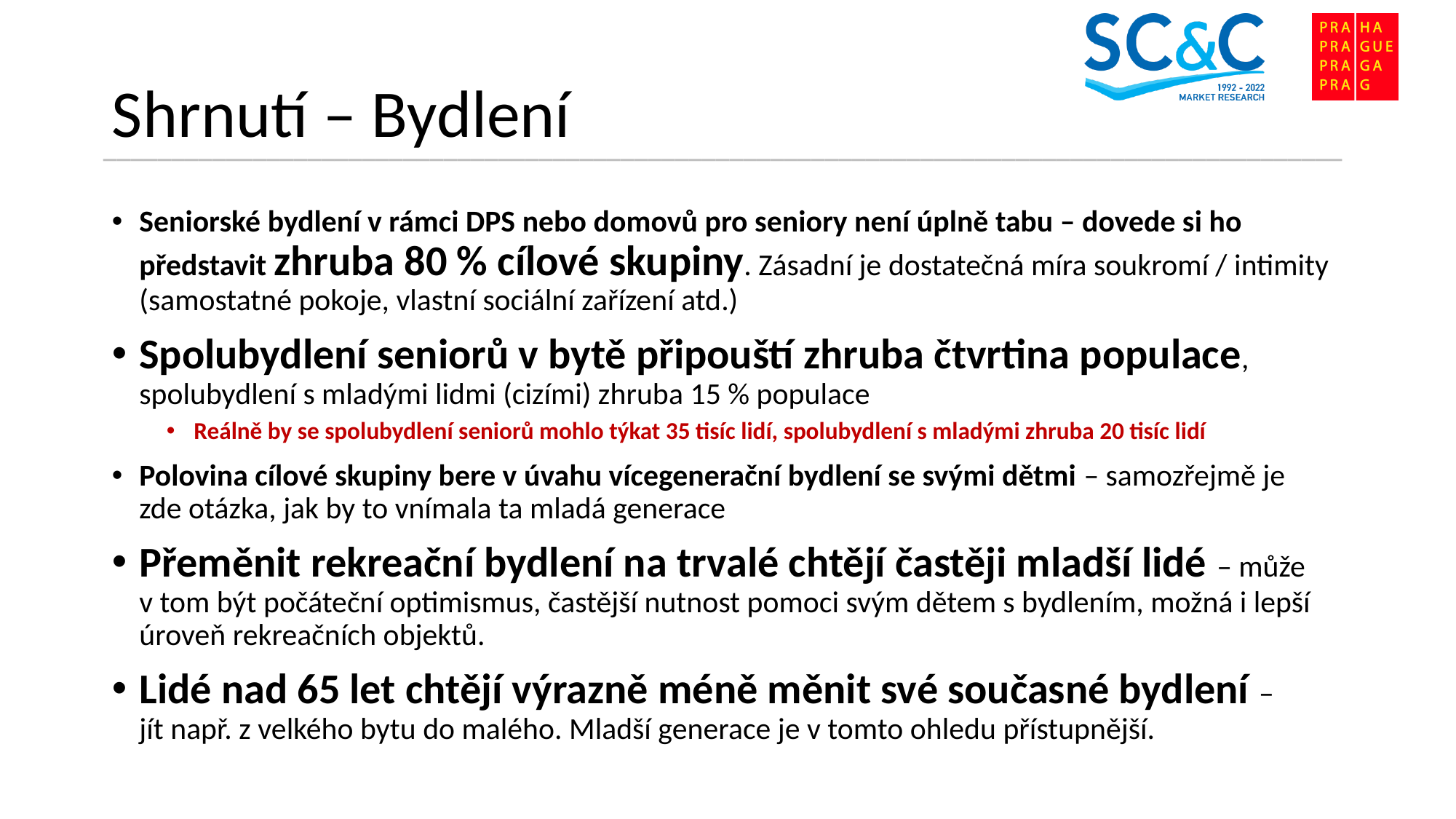

# Shrnutí – Bydlení
Seniorské bydlení v rámci DPS nebo domovů pro seniory není úplně tabu – dovede si ho představit zhruba 80 % cílové skupiny. Zásadní je dostatečná míra soukromí / intimity (samostatné pokoje, vlastní sociální zařízení atd.)
Spolubydlení seniorů v bytě připouští zhruba čtvrtina populace, spolubydlení s mladými lidmi (cizími) zhruba 15 % populace
Reálně by se spolubydlení seniorů mohlo týkat 35 tisíc lidí, spolubydlení s mladými zhruba 20 tisíc lidí
Polovina cílové skupiny bere v úvahu vícegenerační bydlení se svými dětmi – samozřejmě je zde otázka, jak by to vnímala ta mladá generace
Přeměnit rekreační bydlení na trvalé chtějí častěji mladší lidé – může
v tom být počáteční optimismus, častější nutnost pomoci svým dětem s bydlením, možná i lepší úroveň rekreačních objektů.
Lidé nad 65 let chtějí výrazně méně měnit své současné bydlení –
jít např. z velkého bytu do malého. Mladší generace je v tomto ohledu přístupnější.